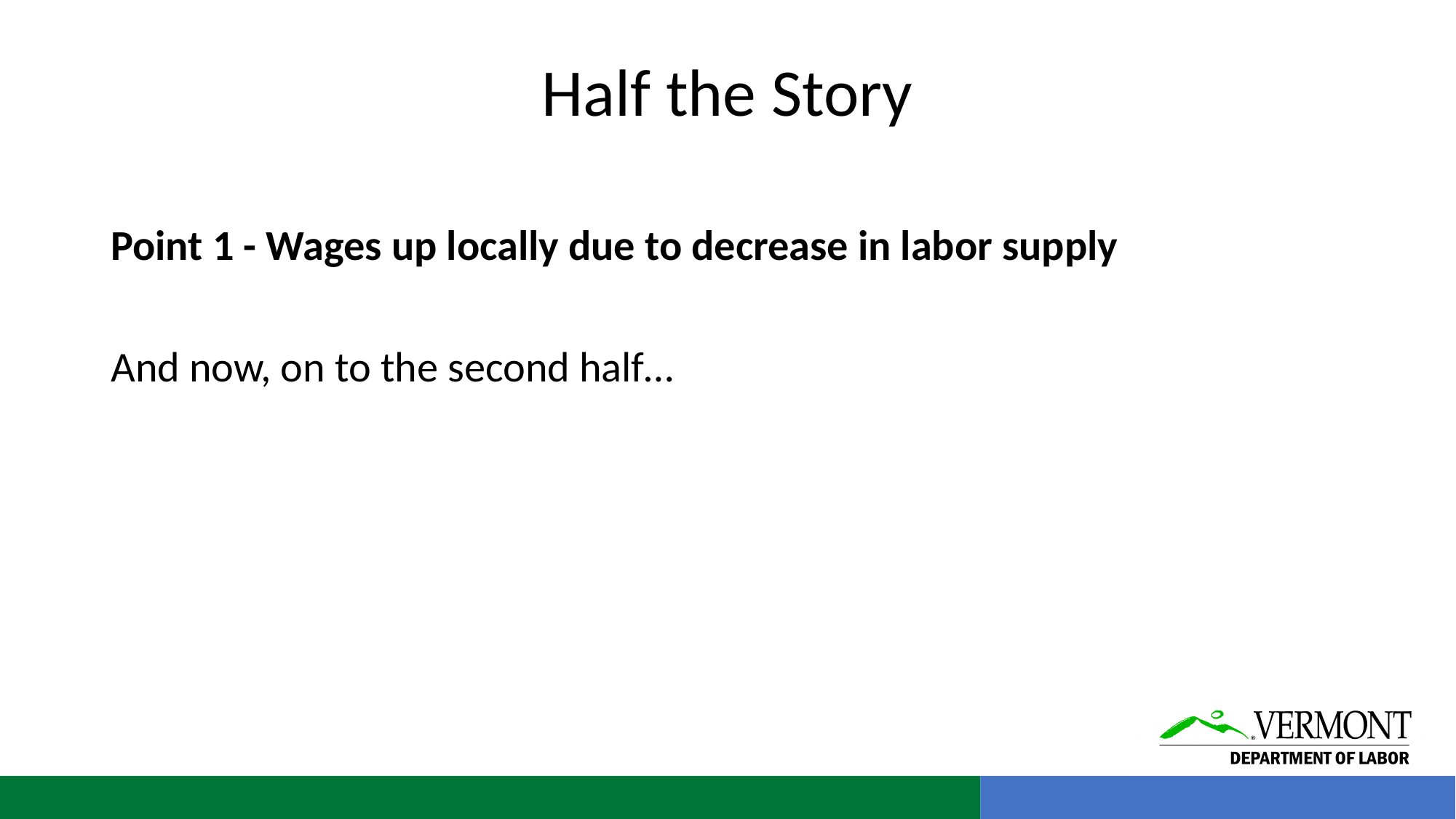

# Half the Story
Point 1 - Wages up locally due to decrease in labor supply

And now, on to the second half…